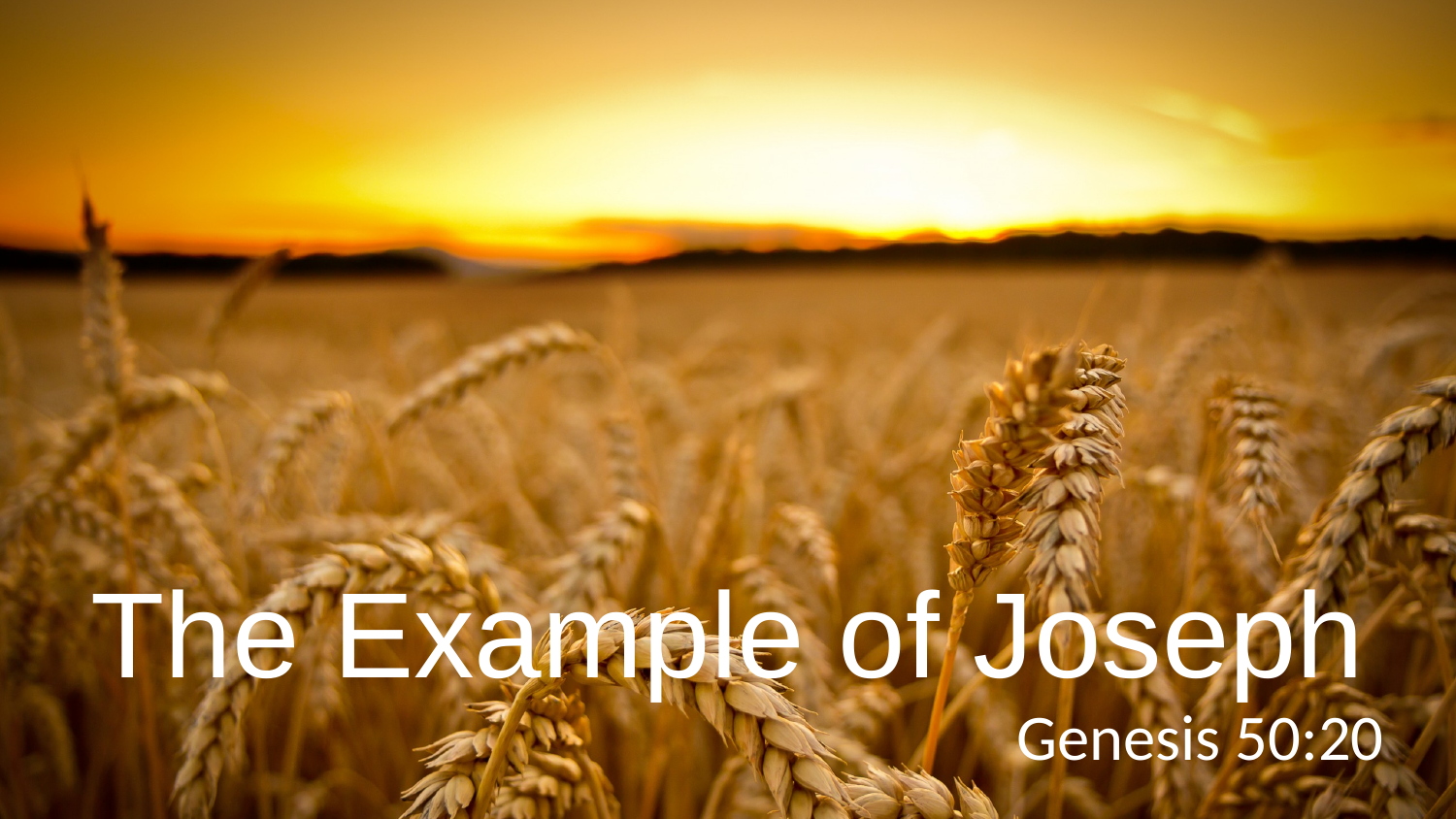

# The Example of Joseph
Genesis 50:20